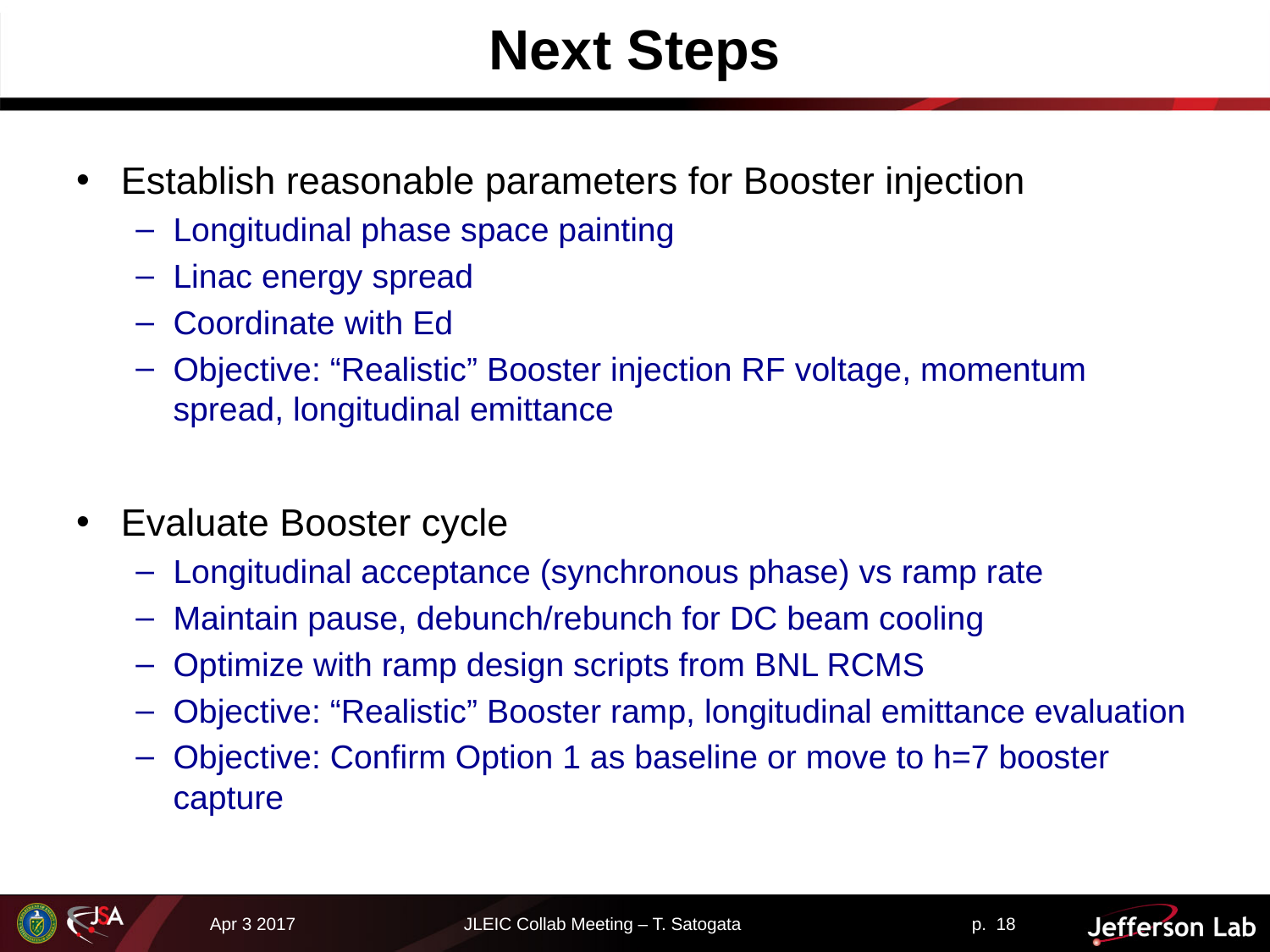

# Next Steps
Establish reasonable parameters for Booster injection
Longitudinal phase space painting
Linac energy spread
Coordinate with Ed
Objective: “Realistic” Booster injection RF voltage, momentum spread, longitudinal emittance

Evaluate Booster cycle
Longitudinal acceptance (synchronous phase) vs ramp rate
Maintain pause, debunch/rebunch for DC beam cooling
Optimize with ramp design scripts from BNL RCMS
Objective: “Realistic” Booster ramp, longitudinal emittance evaluation
Objective: Confirm Option 1 as baseline or move to h=7 booster capture